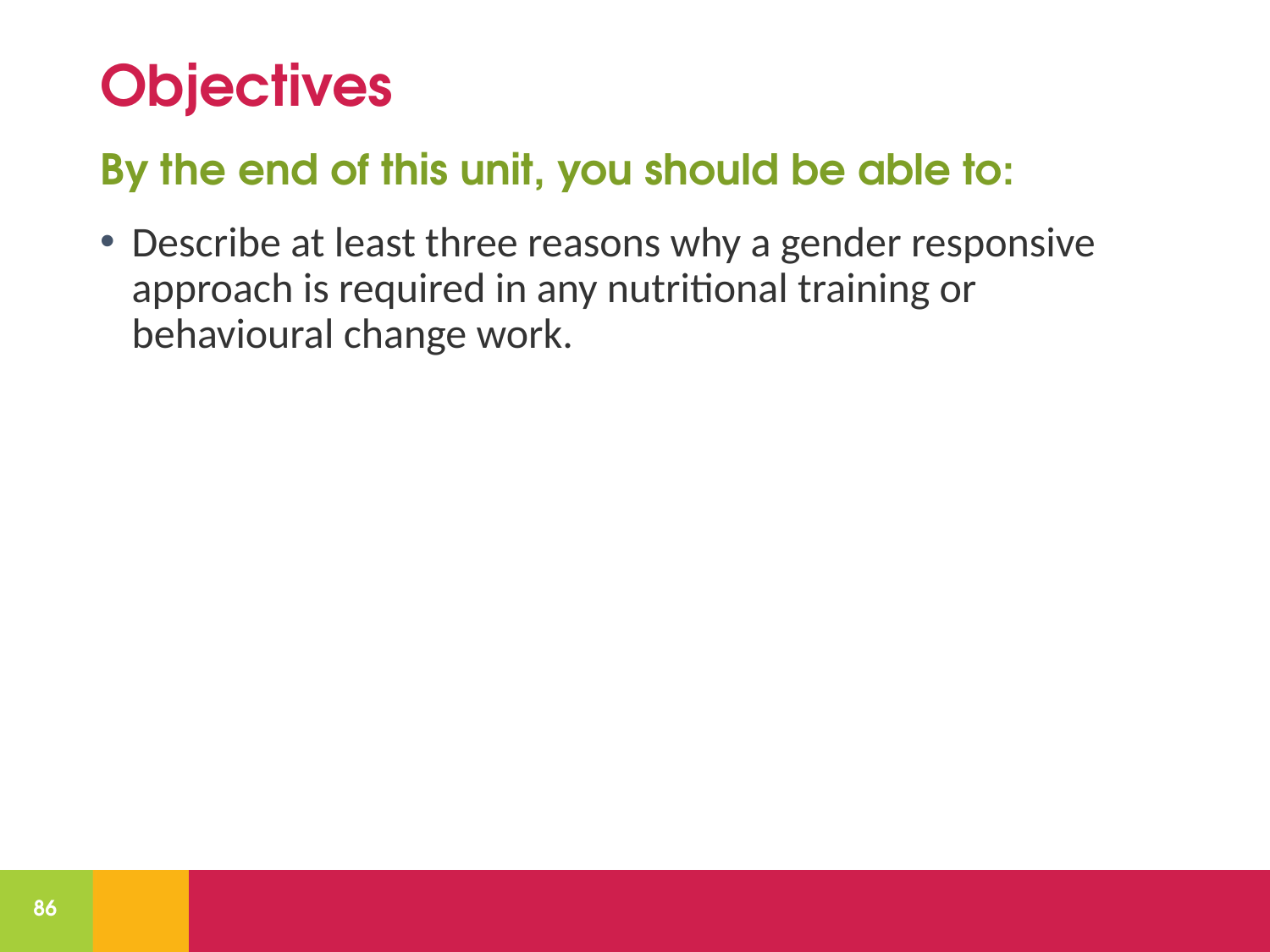

# Objectives
By the end of this unit, you should be able to:
Describe at least three reasons why a gender responsive approach is required in any nutritional training or behavioural change work.

86